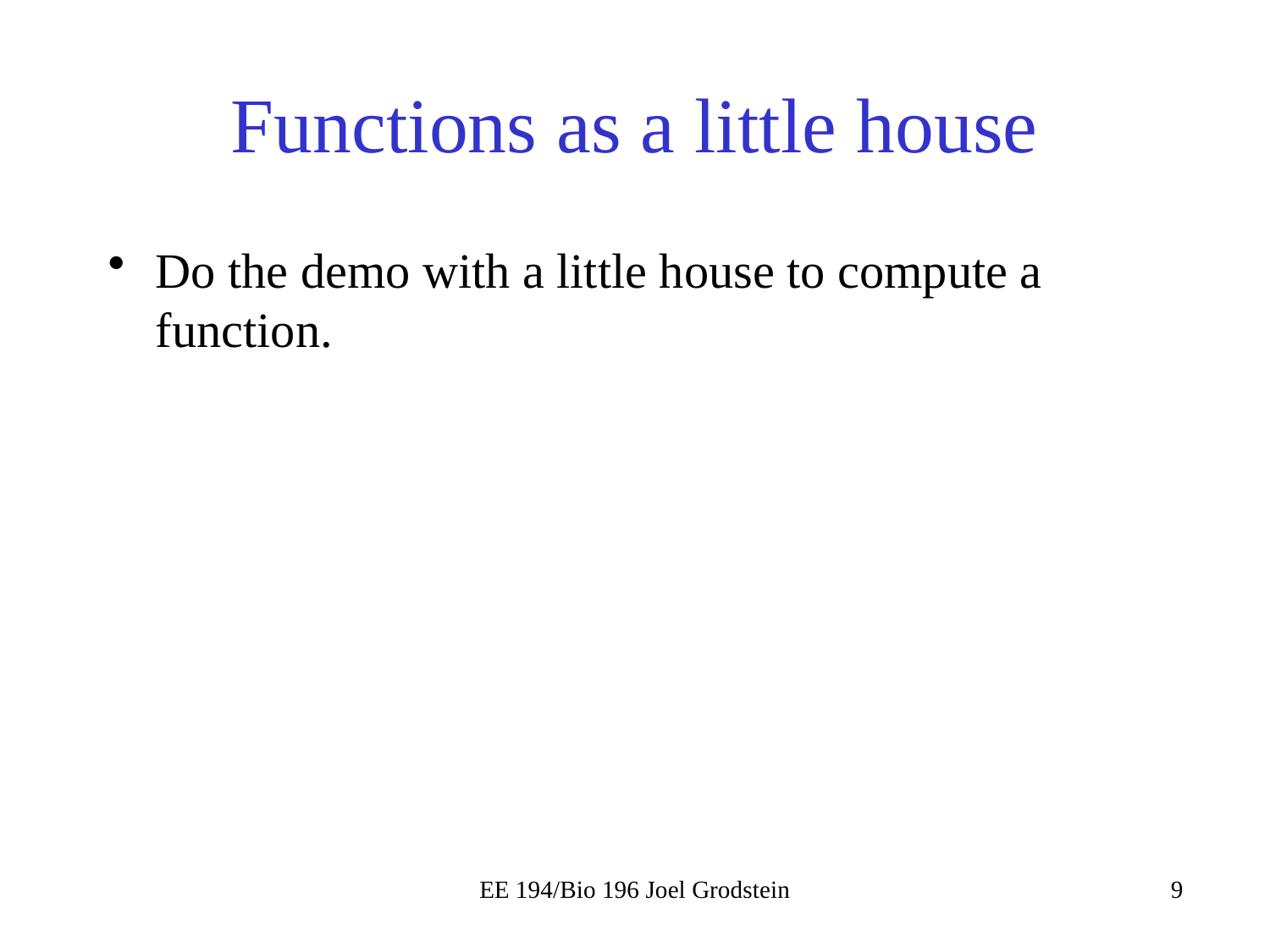

# Functions as a little house
Do the demo with a little house to compute a function.
EE 194/Bio 196 Joel Grodstein